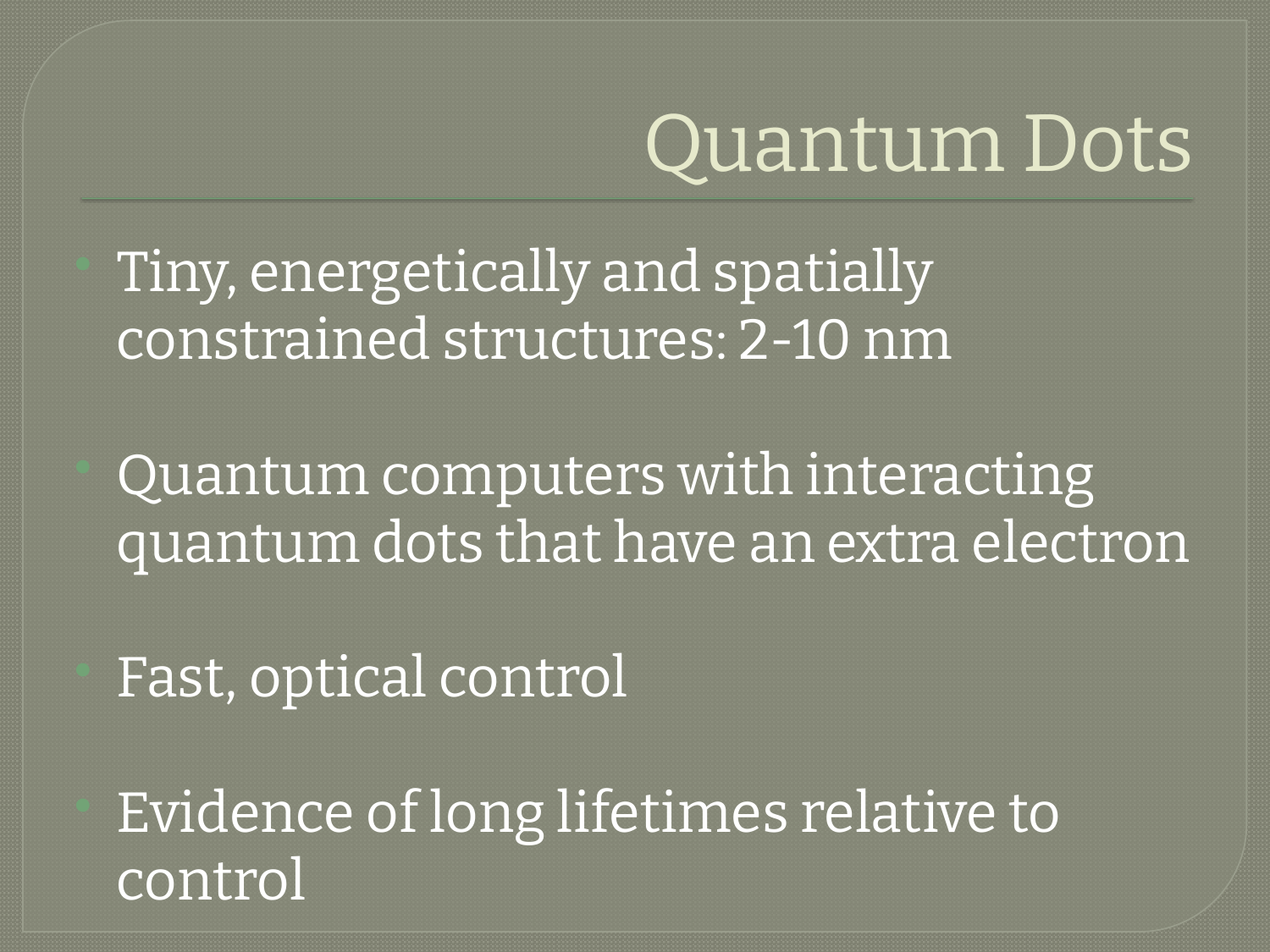

# Quantum Dots
Tiny, energetically and spatially constrained structures: 2-10 nm

Quantum computers with interacting quantum dots that have an extra electron

Fast, optical control

Evidence of long lifetimes relative to control